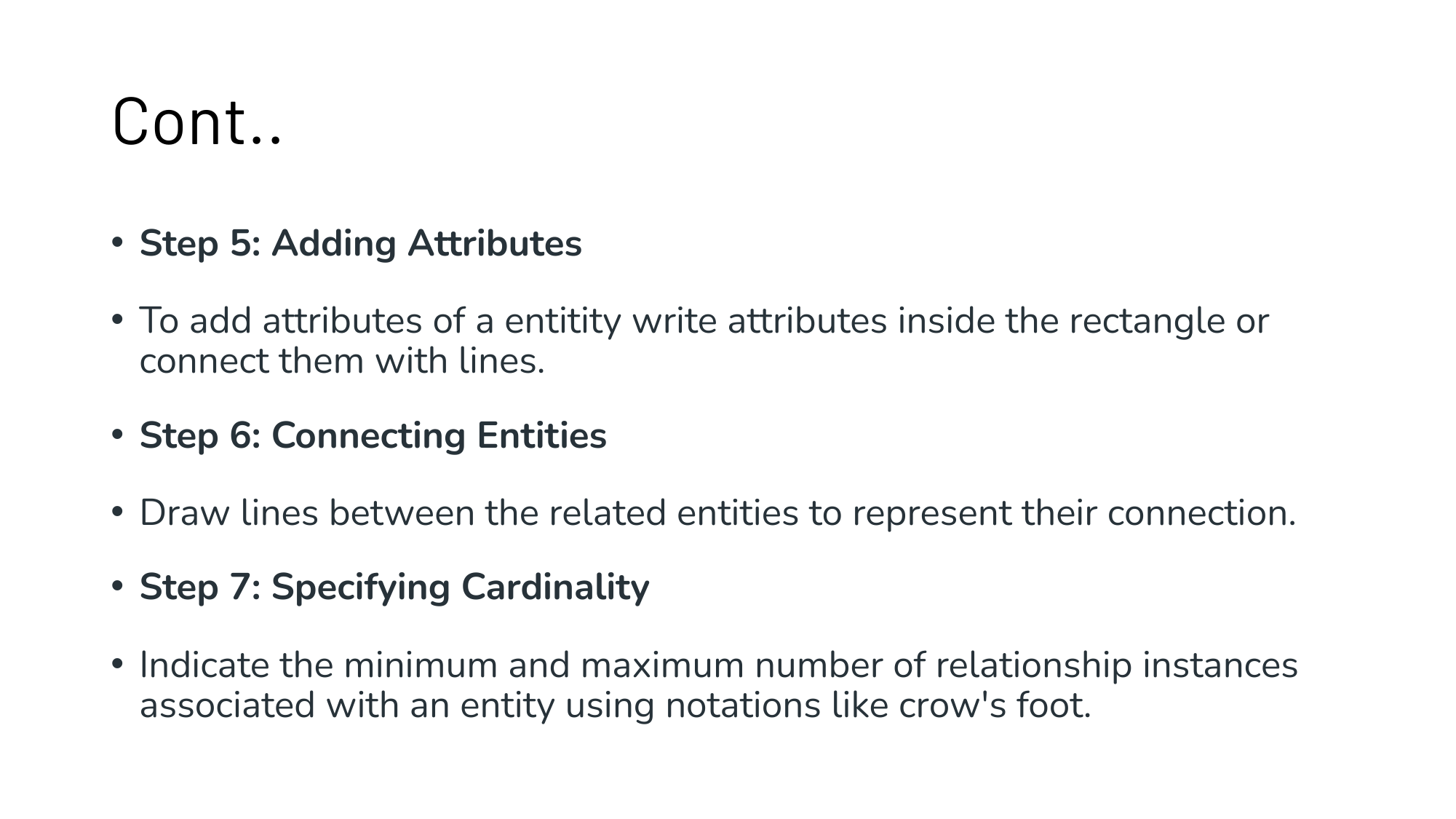

# Cont..
Step 5: Adding Attributes
To add attributes of a entitity write attributes inside the rectangle or connect them with lines.
Step 6: Connecting Entities
Draw lines between the related entities to represent their connection.
Step 7: Specifying Cardinality
Indicate the minimum and maximum number of relationship instances associated with an entity using notations like crow's foot.